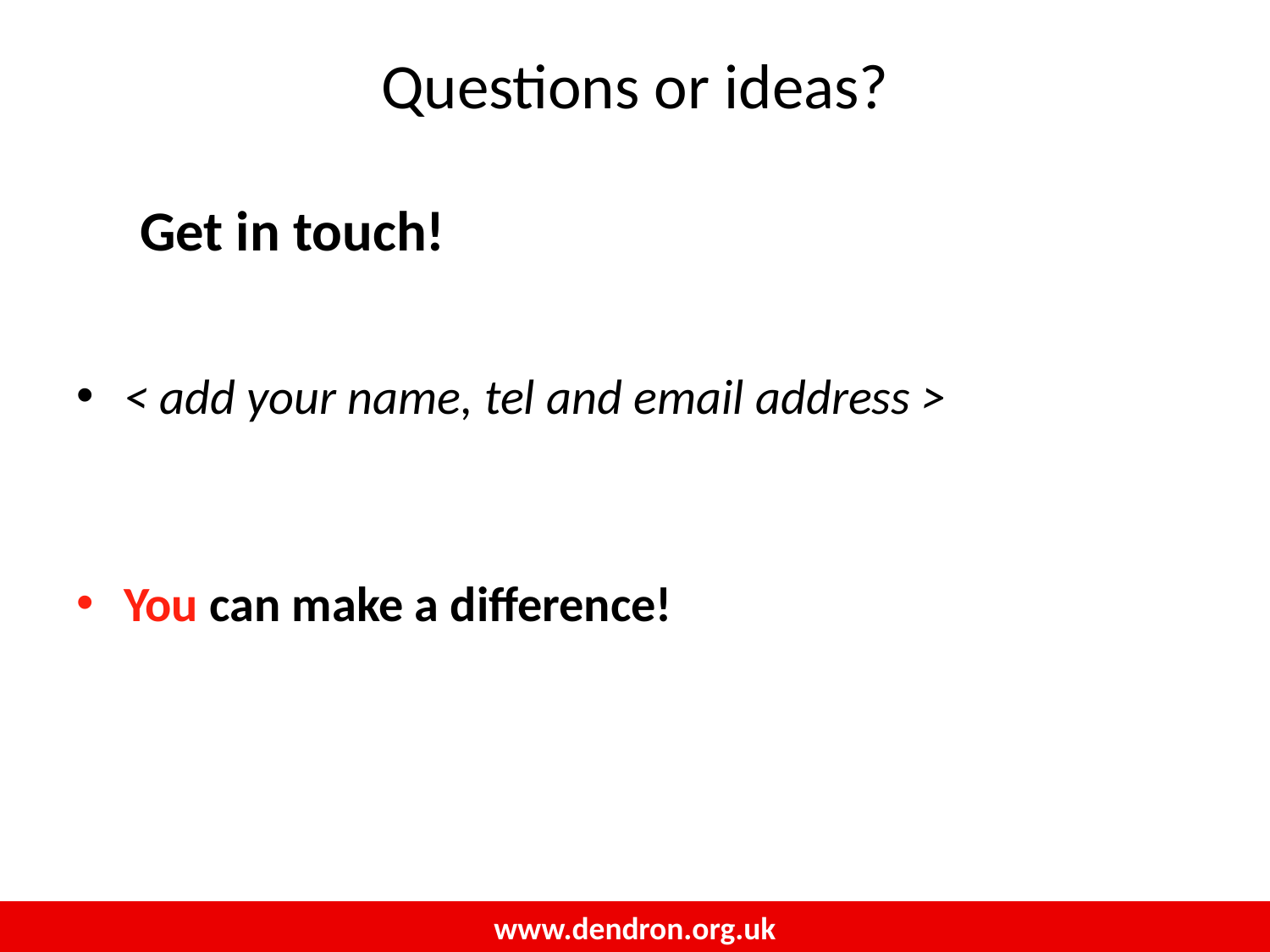

Questions or ideas?
Get in touch!

< add your name, tel and email address >

You can make a difference!